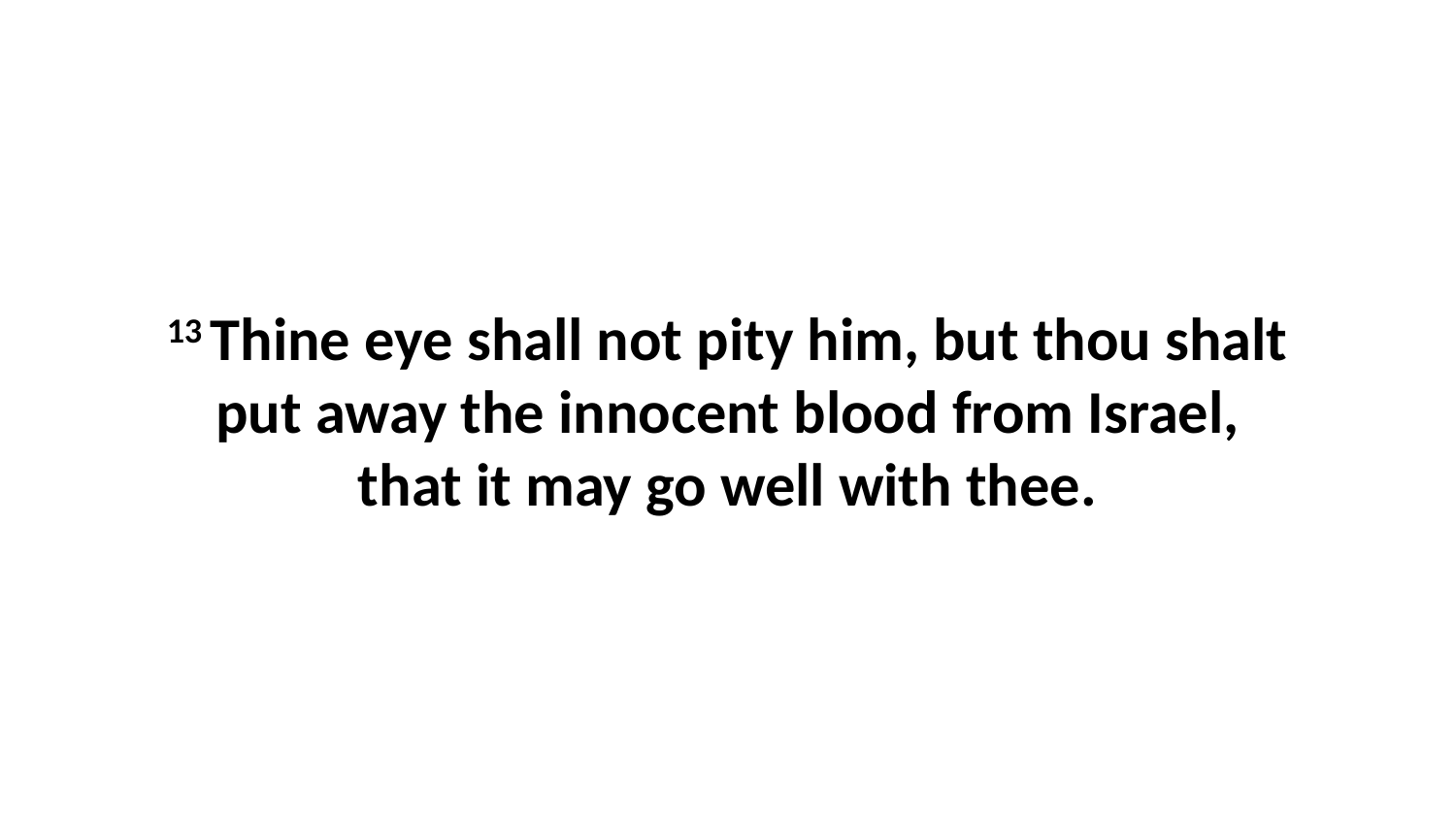

13 Thine eye shall not pity him, but thou shalt put away the innocent blood from Israel, that it may go well with thee.